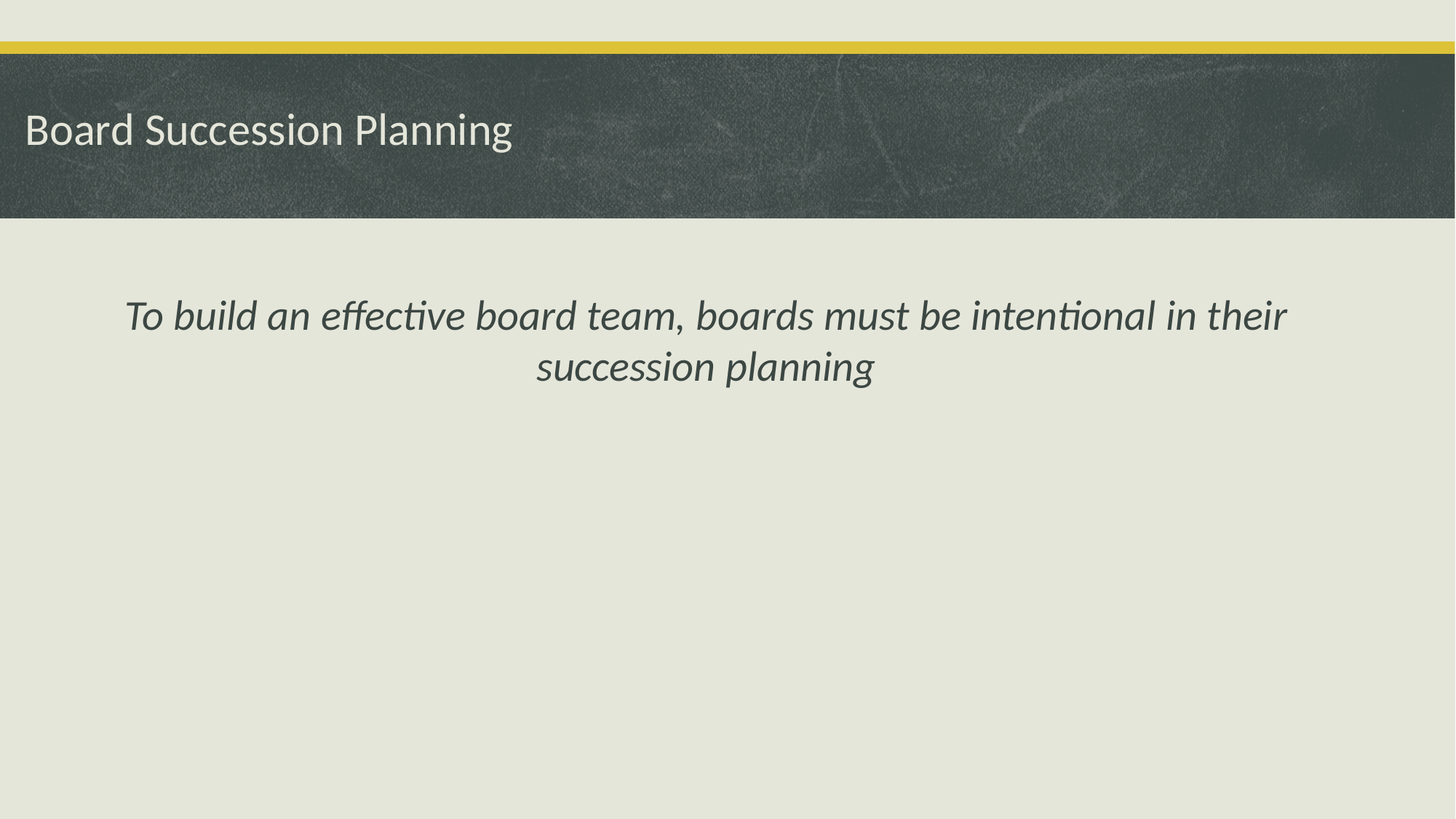

# Board Succession Planning
To build an effective board team, boards must be intentional in their succession planning